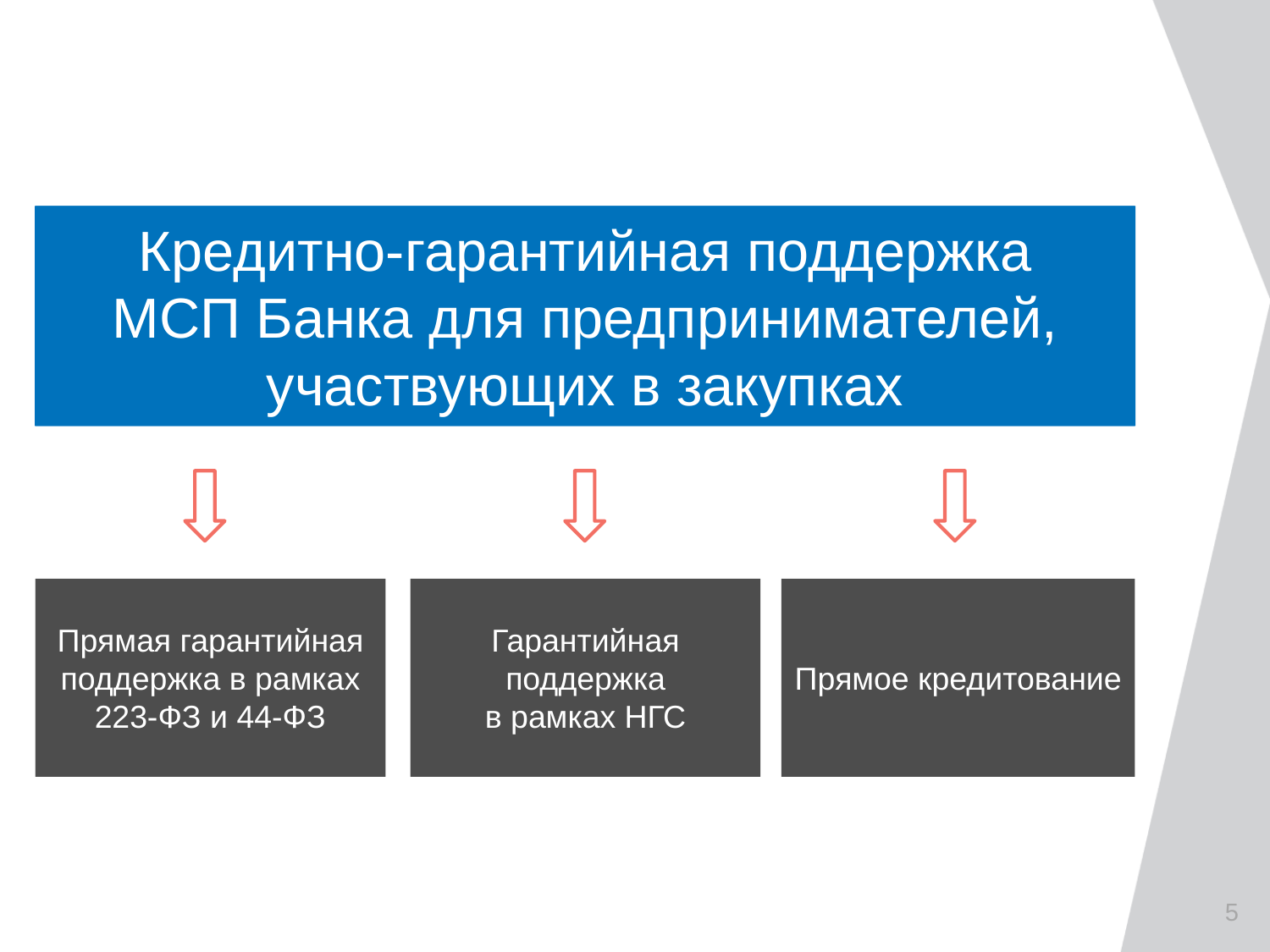

Кредитно-гарантийная поддержка
МСП Банка для предпринимателей, участвующих в закупках
Кредитно-гарантийная поддержка
МСП Банка для предпринимателей, участвующих в закупках

Прямая гарантийная поддержка в рамках 223-ФЗ и 44-ФЗ
Прямая гарантийная поддержка в рамках 223-ФЗ и 44-ФЗ
Гарантийная поддержка
в рамках НГС
Гарантийная поддержка
в рамках НГС
Прямое кредитование
5